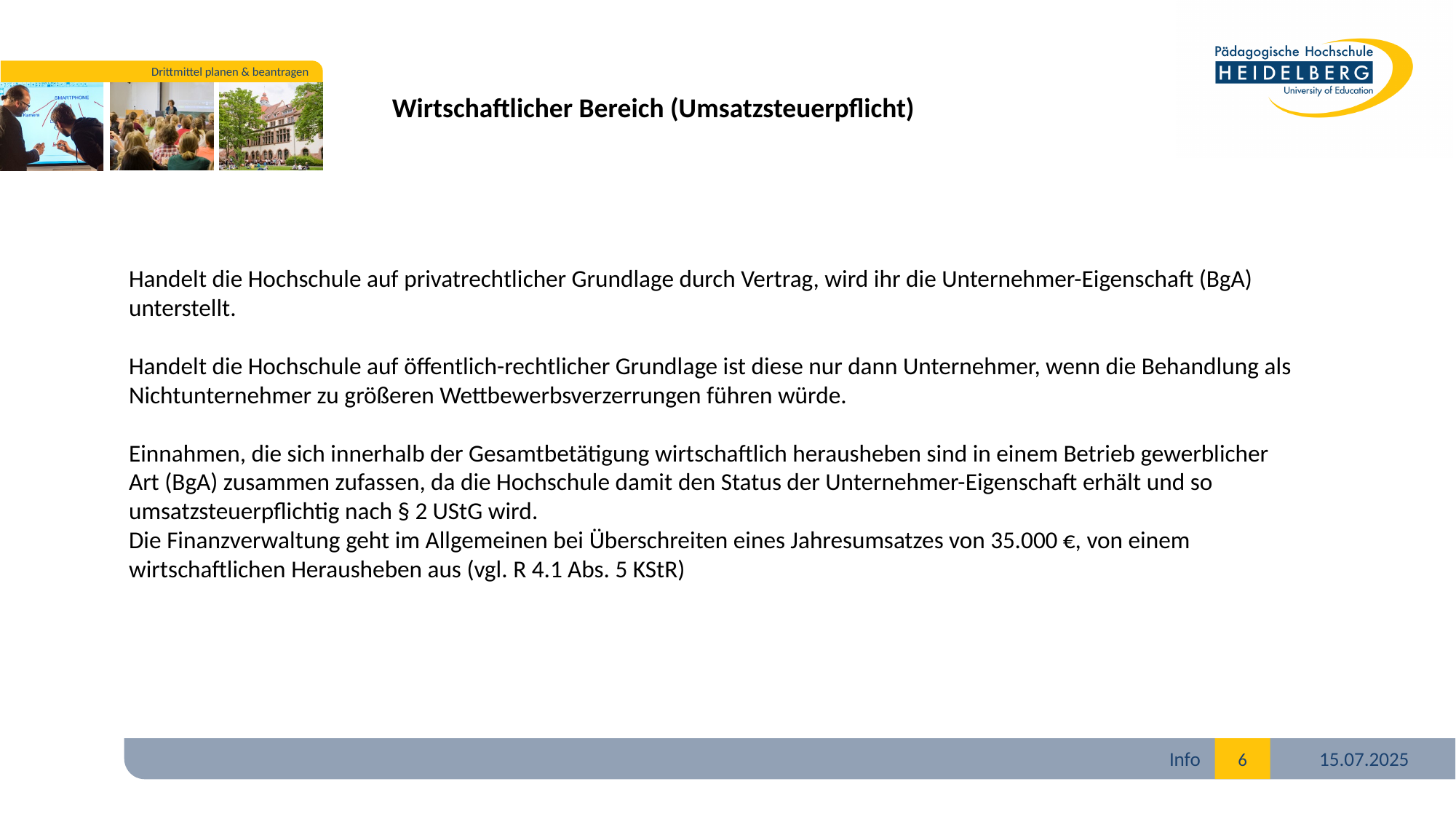

Wirtschaftlicher Bereich (Umsatzsteuerpflicht)

Handelt die Hochschule auf privatrechtlicher Grundlage durch Vertrag, wird ihr die Unternehmer-Eigenschaft (BgA) unterstellt.

Handelt die Hochschule auf öffentlich-rechtlicher Grundlage ist diese nur dann Unternehmer, wenn die Behandlung als Nichtunternehmer zu größeren Wettbewerbsverzerrungen führen würde.

Einnahmen, die sich innerhalb der Gesamtbetätigung wirtschaftlich herausheben sind in einem Betrieb gewerblicher Art (BgA) zusammen zufassen, da die Hochschule damit den Status der Unternehmer-Eigenschaft erhält und so umsatzsteuerpflichtig nach § 2 UStG wird.
Die Finanzverwaltung geht im Allgemeinen bei Überschreiten eines Jahresumsatzes von 35.000 €, von einem wirtschaftlichen Herausheben aus (vgl. R 4.1 Abs. 5 KStR)